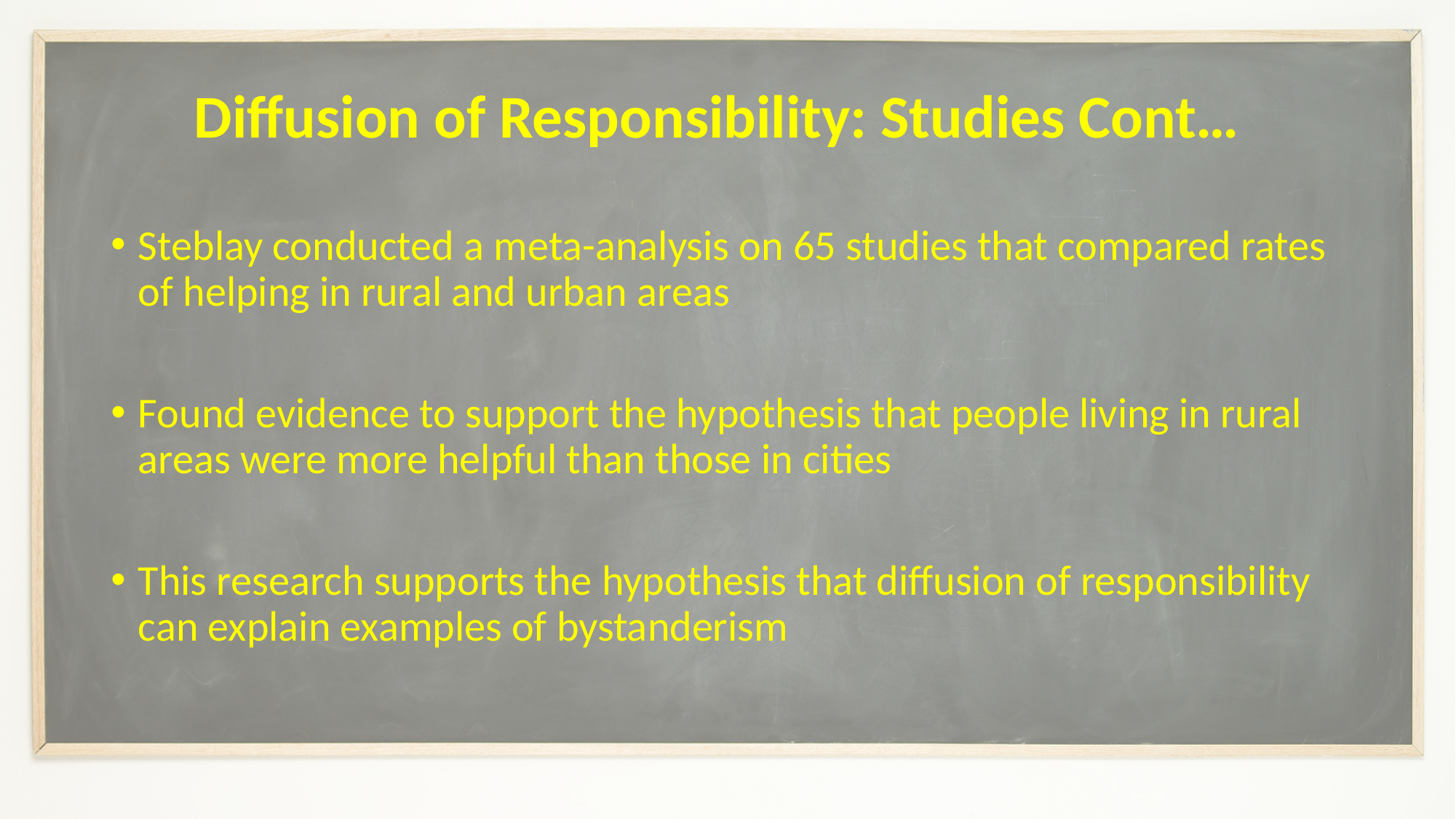

# Diffusion of Responsibility: Studies Cont…
Steblay conducted a meta-analysis on 65 studies that compared rates of helping in rural and urban areas

Found evidence to support the hypothesis that people living in rural areas were more helpful than those in cities

This research supports the hypothesis that diffusion of responsibility can explain examples of bystanderism